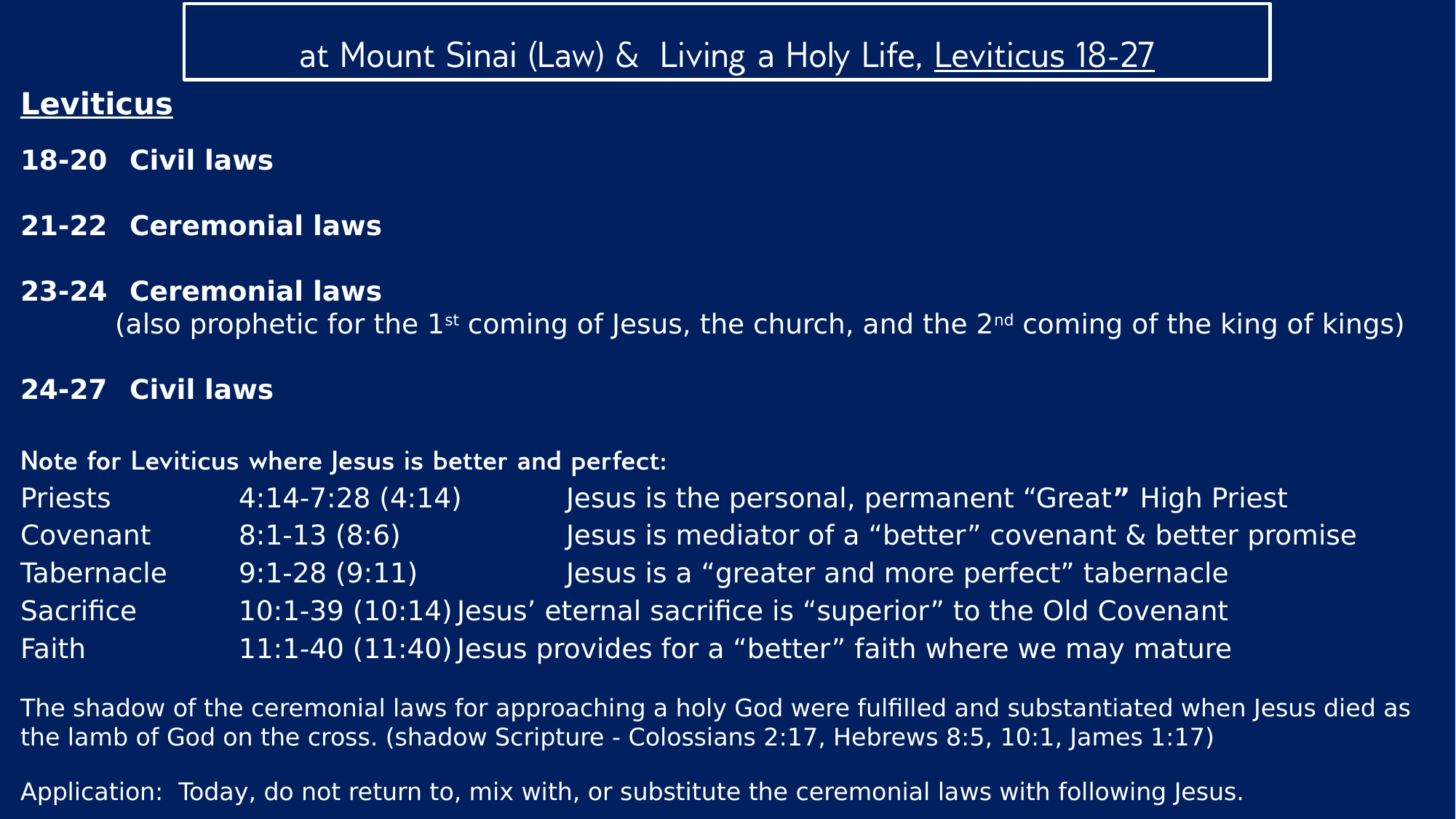

at Mount Sinai (Law) &  Living a Holy Life, Leviticus 18-27
Leviticus

18-20 	Civil laws

21-22	Ceremonial laws

23-24	Ceremonial laws
          (also prophetic for the 1st coming of Jesus, the church, and the 2nd coming of the king of kings)

24-27	Civil laws

Note for Leviticus where Jesus is better and perfect:
Priests		4:14-7:28 (4:14)	Jesus is the personal, permanent “Great” High Priest
Covenant	8:1-13 (8:6)		Jesus is mediator of a “better” covenant & better promise
Tabernacle	9:1-28 (9:11)		Jesus is a “greater and more perfect” tabernacle
Sacrifice	10:1-39 (10:14)	Jesus’ eternal sacrifice is “superior” to the Old Covenant
Faith		11:1-40 (11:40)	Jesus provides for a “better” faith where we may mature

The shadow of the ceremonial laws for approaching a holy God were fulfilled and substantiated when Jesus died as the lamb of God on the cross. (shadow Scripture - Colossians 2:17, Hebrews 8:5, 10:1, James 1:17)

Application:  Today, do not return to, mix with, or substitute the ceremonial laws with following Jesus.